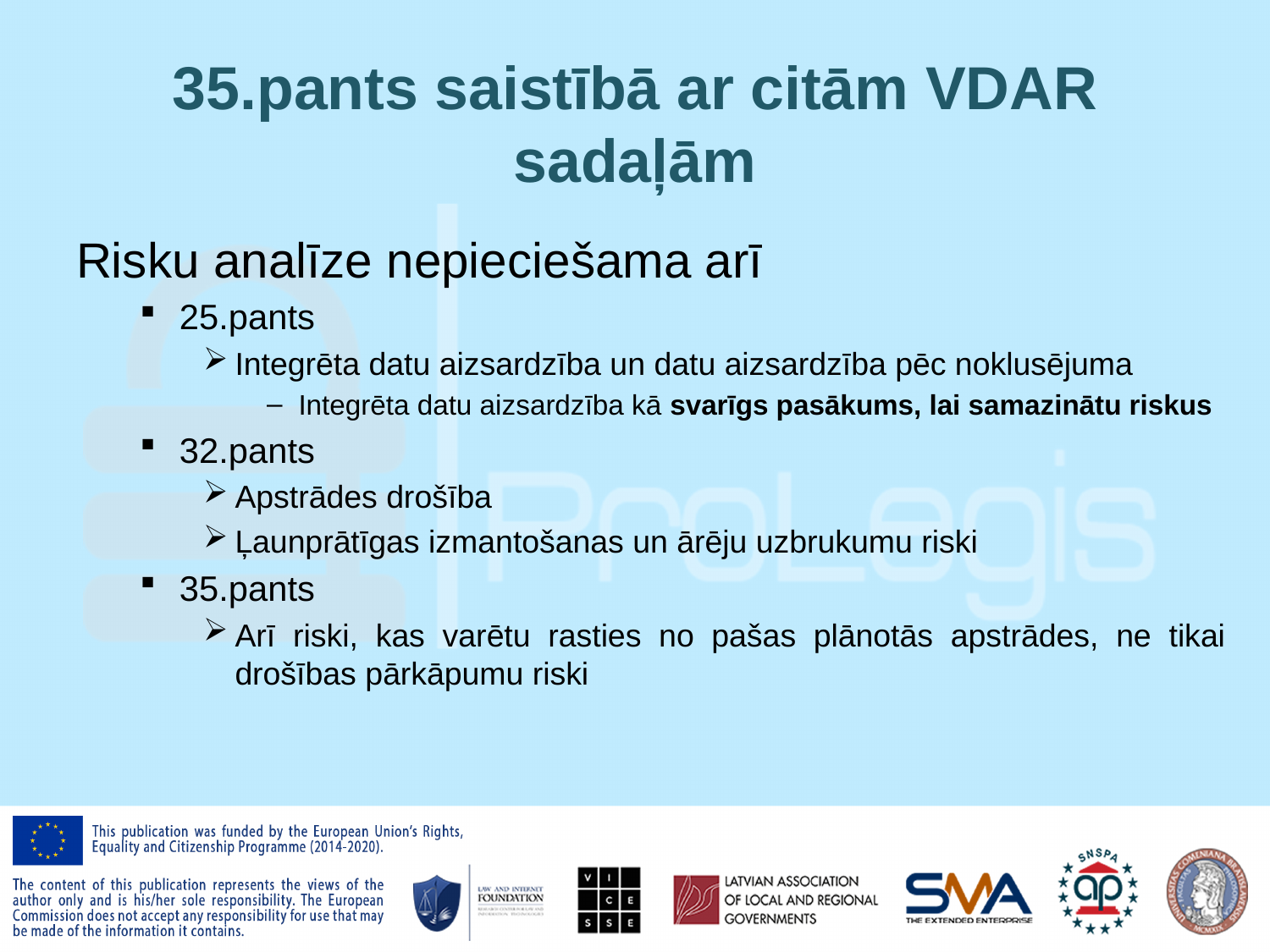

# 35.pants saistībā ar citām VDAR sadaļām
Risku analīze nepieciešama arī
25.pants
Integrēta datu aizsardzība un datu aizsardzība pēc noklusējuma
Integrēta datu aizsardzība kā svarīgs pasākums, lai samazinātu riskus
32.pants
Apstrādes drošība
Ļaunprātīgas izmantošanas un ārēju uzbrukumu riski
35.pants
Arī riski, kas varētu rasties no pašas plānotās apstrādes, ne tikai drošības pārkāpumu riski